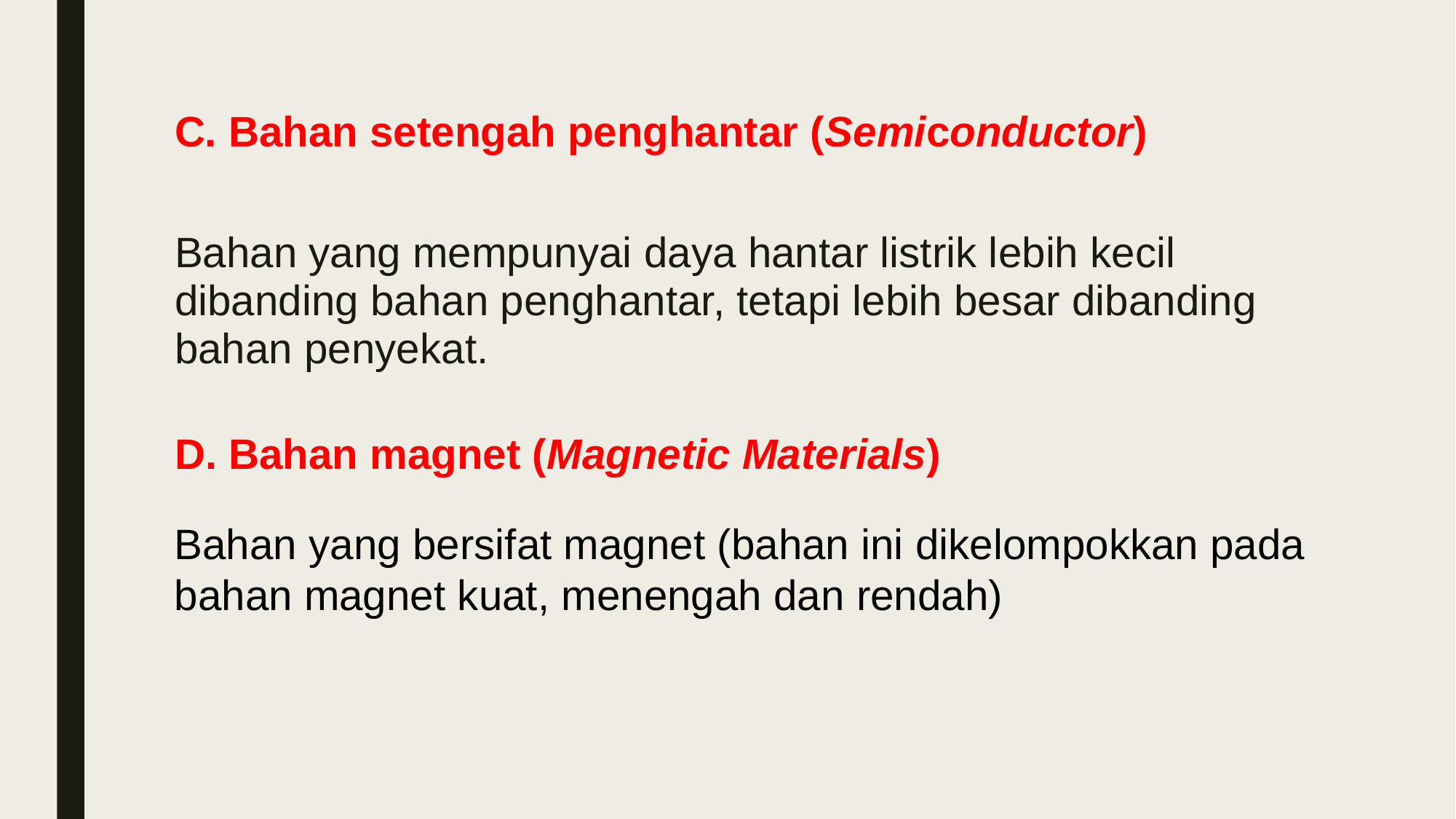

# C. Bahan setengah penghantar (Semiconductor)
Bahan yang mempunyai daya hantar listrik lebih kecil dibanding bahan penghantar, tetapi lebih besar dibanding bahan penyekat.
D. Bahan magnet (Magnetic Materials)
Bahan yang bersifat magnet (bahan ini dikelompokkan pada bahan magnet kuat, menengah dan rendah)